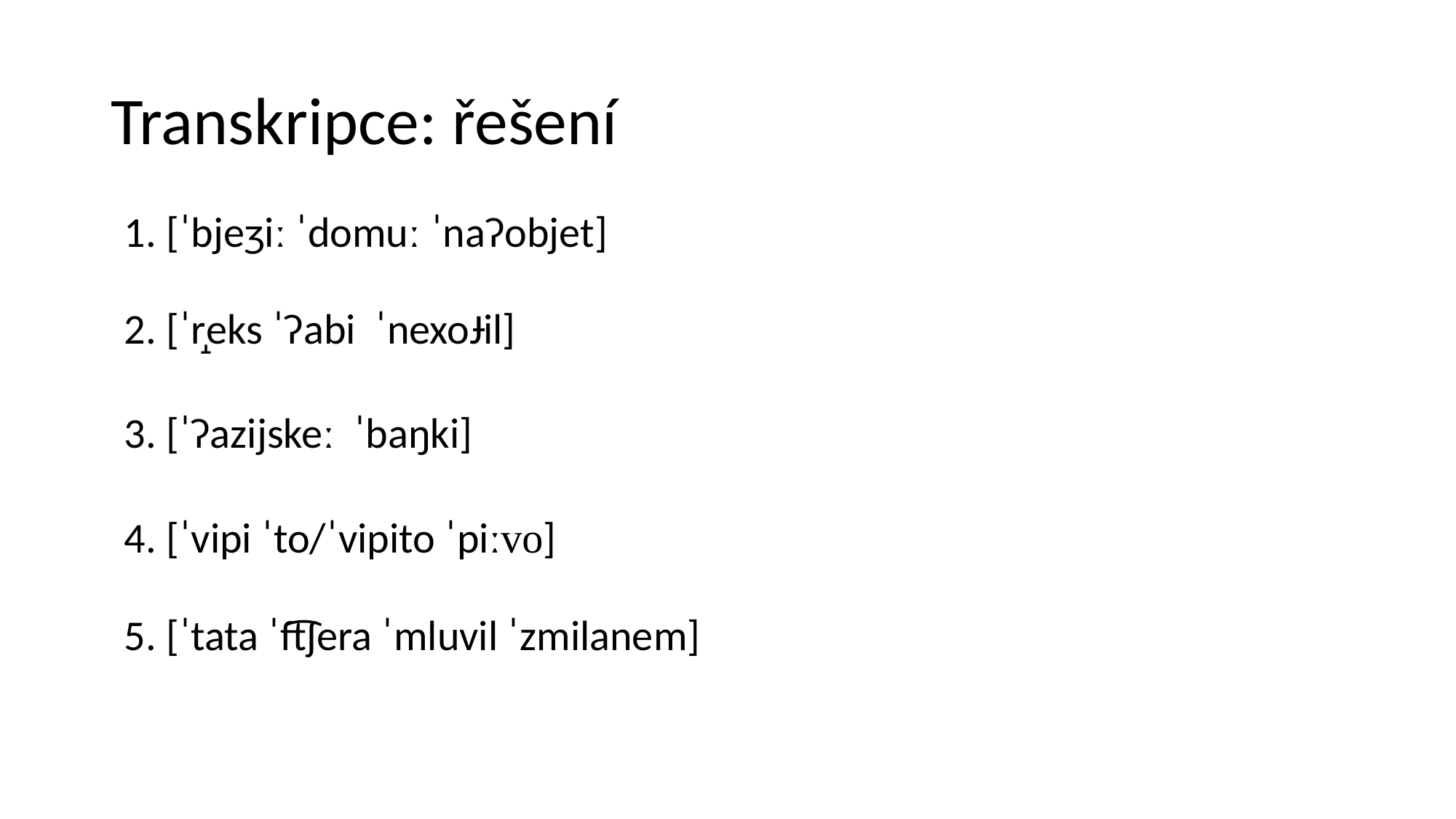

# Transkripce: řešení
| 1. [ˈbjeʒiː ˈdomuː ˈnaɁobjet] |
| --- |
| 2. [ˈr̝eks ˈɁabi ˈnexoɈil] 3. [ˈɁazijskeː ˈbaŋki] 4. [ˈvipi ˈto/ˈvipito ˈpiːvo] 5. [ˈtata ˈft͡ʃera ˈmluvil ˈzmilanem] |